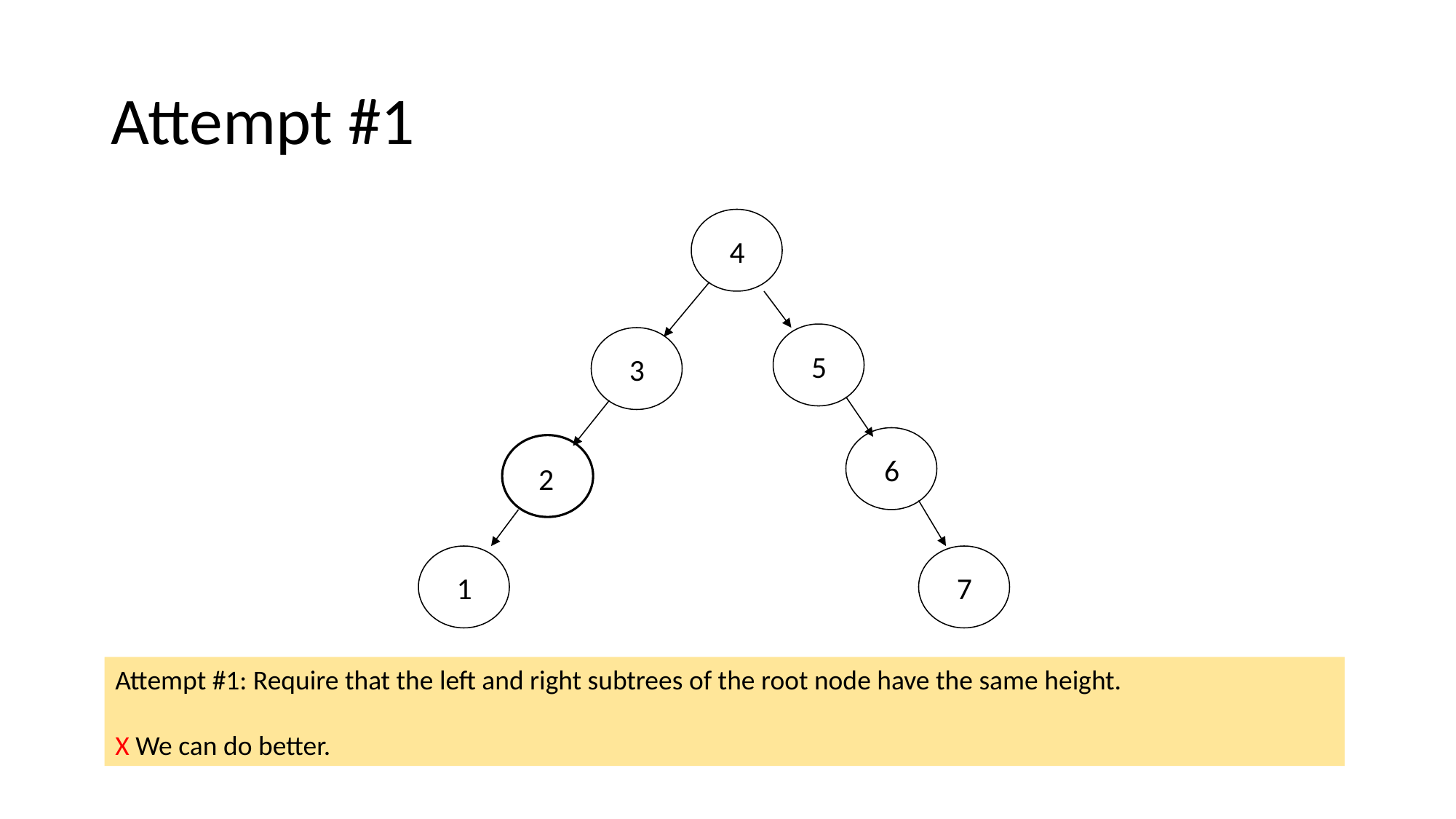

# Attempt #1

4

5
3

6
2

1
7
Attempt #1: Require that the left and right subtrees of the root node have the same height.

X We can do better.